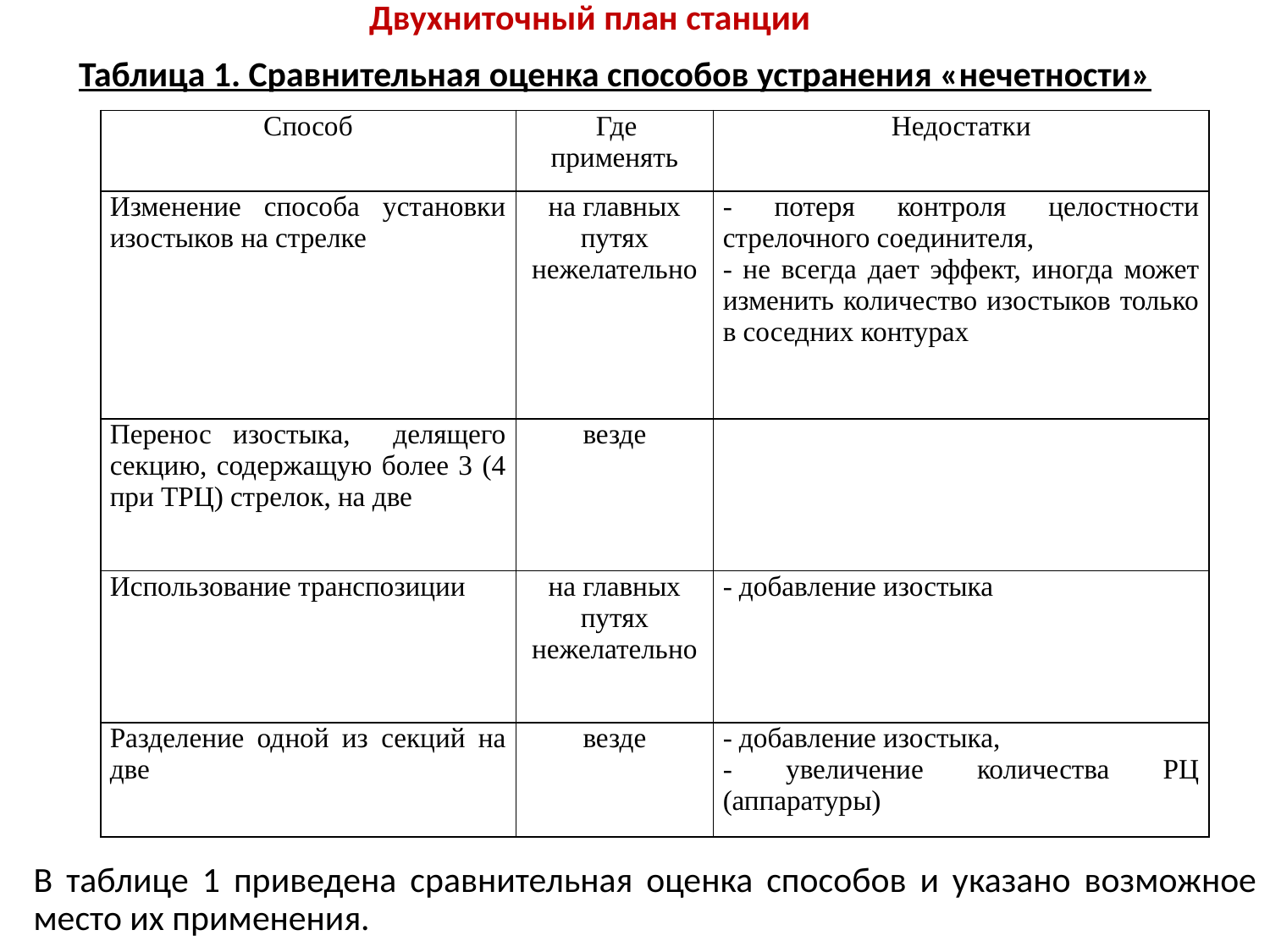

# Двухниточный план станции
Таблица 1. Сравнительная оценка способов устранения «нечетности»
| Способ | Где применять | Недостатки |
| --- | --- | --- |
| Изменение способа установки изостыков на стрелке | на главных путях нежелательно | - потеря контроля целостности стрелочного соединителя, - не всегда дает эффект, иногда может изменить количество изостыков только в соседних контурах |
| Перенос изостыка, делящего секцию, содержащую более 3 (4 при ТРЦ) стрелок, на две | везде |  |
| Использование транспозиции | на главных путях нежелательно | - добавление изостыка |
| Разделение одной из секций на две | везде | - добавление изостыка, - увеличение количества РЦ (аппаратуры) |
В таблице 1 приведена сравнительная оценка способов и указано возможное место их применения.